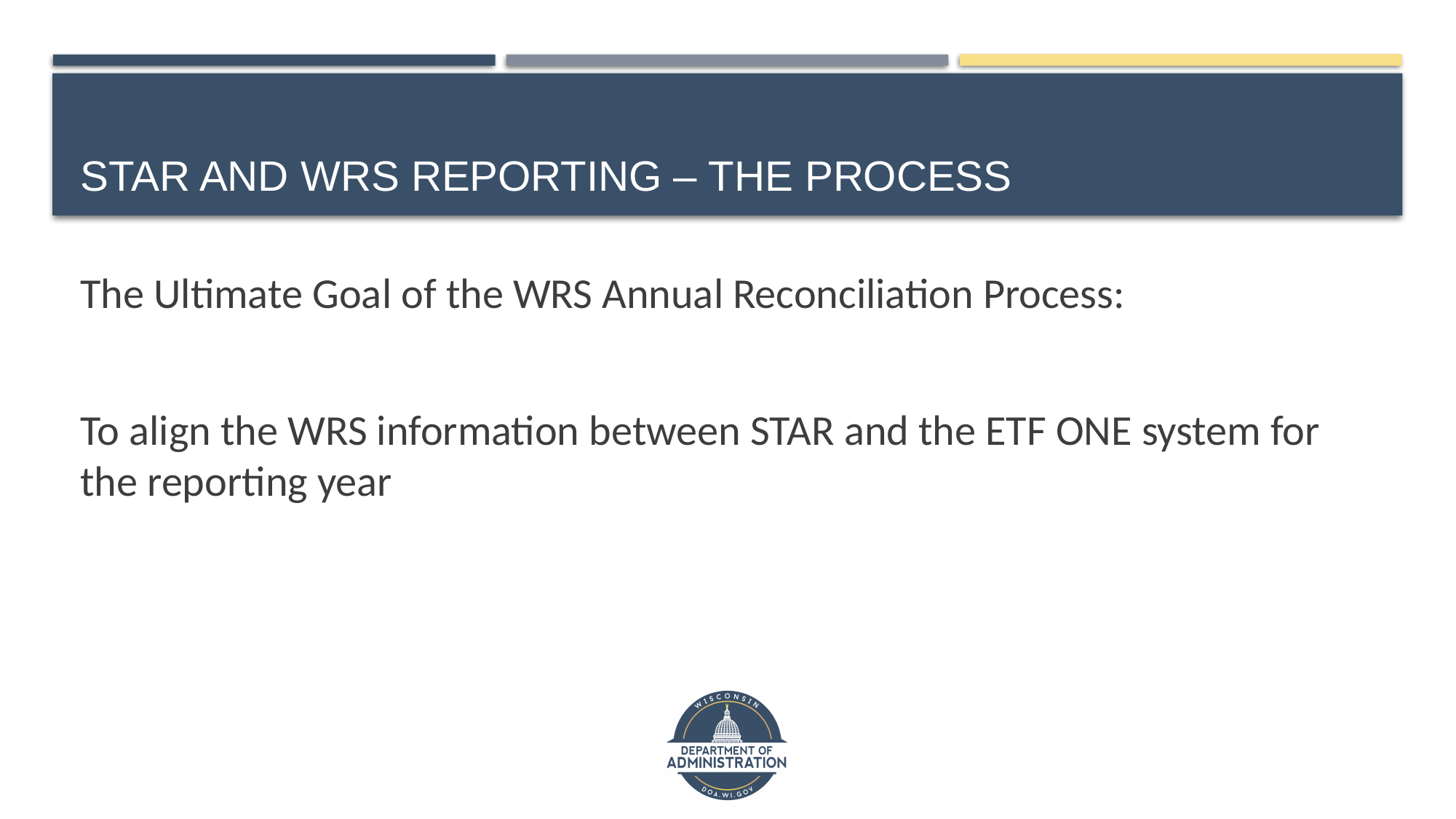

# Star and WRS reporting – the process
The Ultimate Goal of the WRS Annual Reconciliation Process:

To align the WRS information between STAR and the ETF ONE system for the reporting year